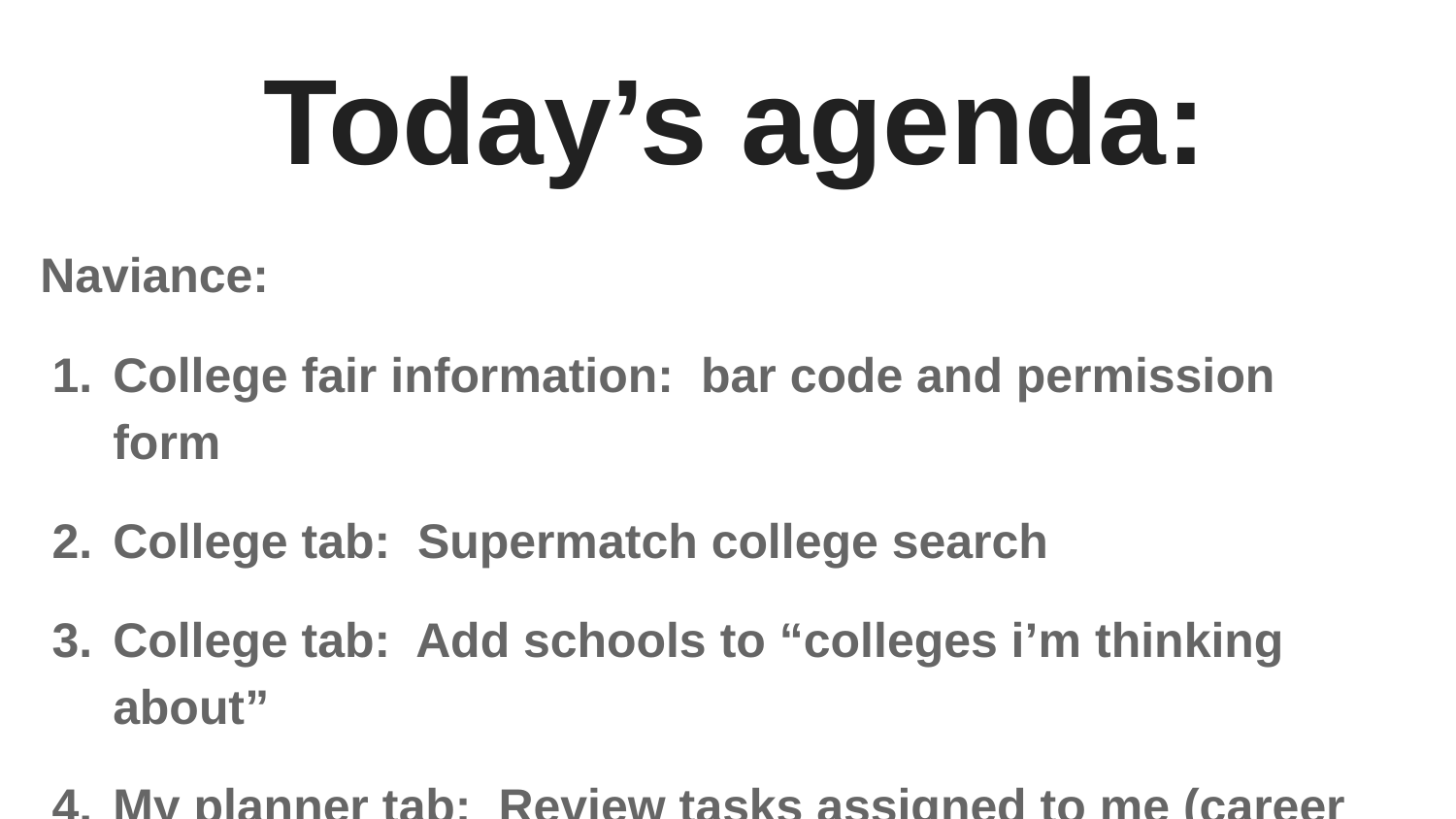

# Today’s agenda:
Naviance:
College fair information:  bar code and permission form
College tab:  Supermatch college search
College tab:  Add schools to “colleges i’m thinking about”
My planner tab:  Review tasks assigned to me (career cluster finder and game plan)